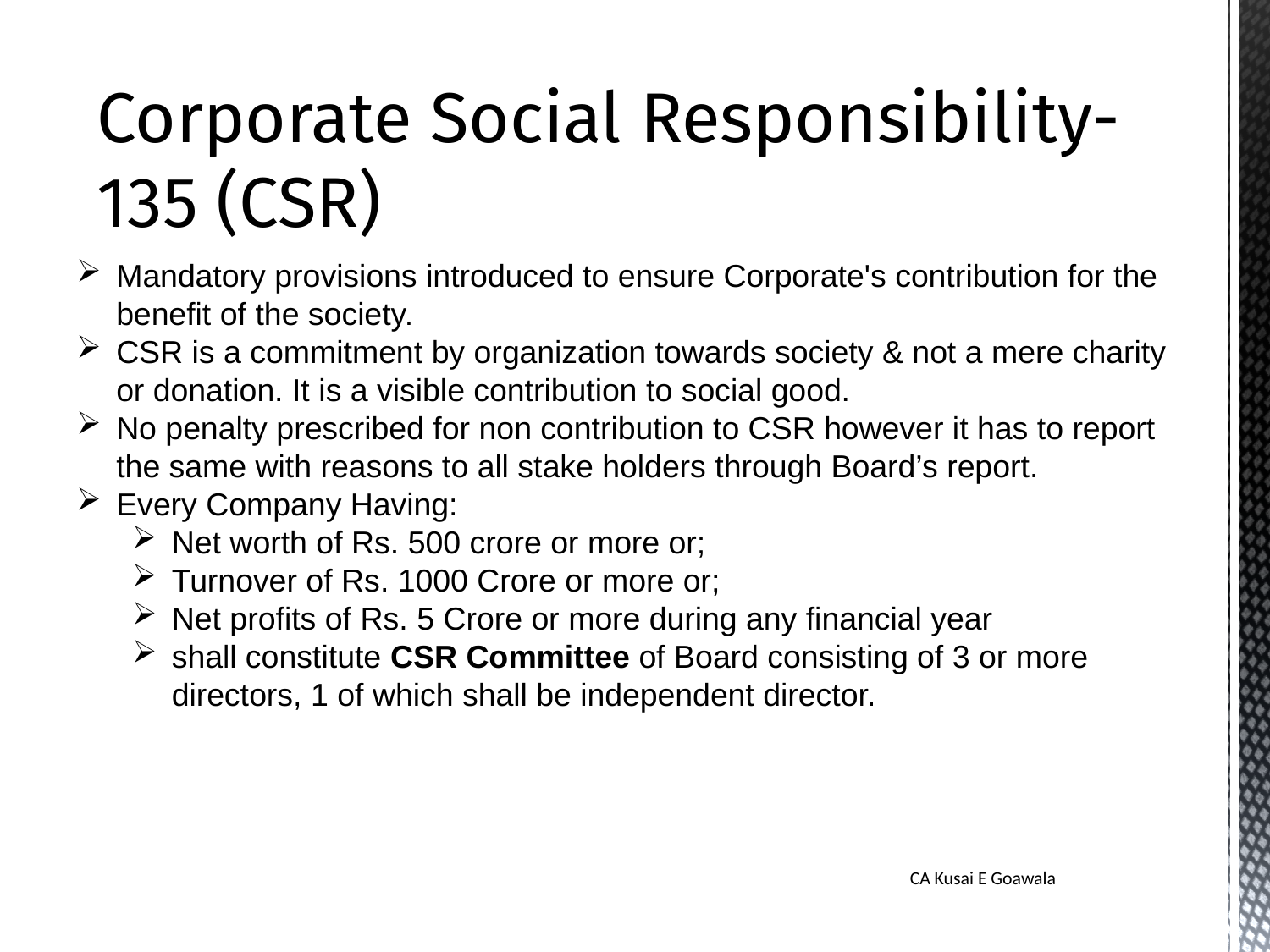

Corporate Social Responsibility-135 (CSR)
Mandatory provisions introduced to ensure Corporate's contribution for the benefit of the society.
CSR is a commitment by organization towards society & not a mere charity or donation. It is a visible contribution to social good.
No penalty prescribed for non contribution to CSR however it has to report the same with reasons to all stake holders through Board’s report.
Every Company Having:
Net worth of Rs. 500 crore or more or;
Turnover of Rs. 1000 Crore or more or;
Net profits of Rs. 5 Crore or more during any financial year
shall constitute CSR Committee of Board consisting of 3 or more directors, 1 of which shall be independent director.
CA Kusai E Goawala